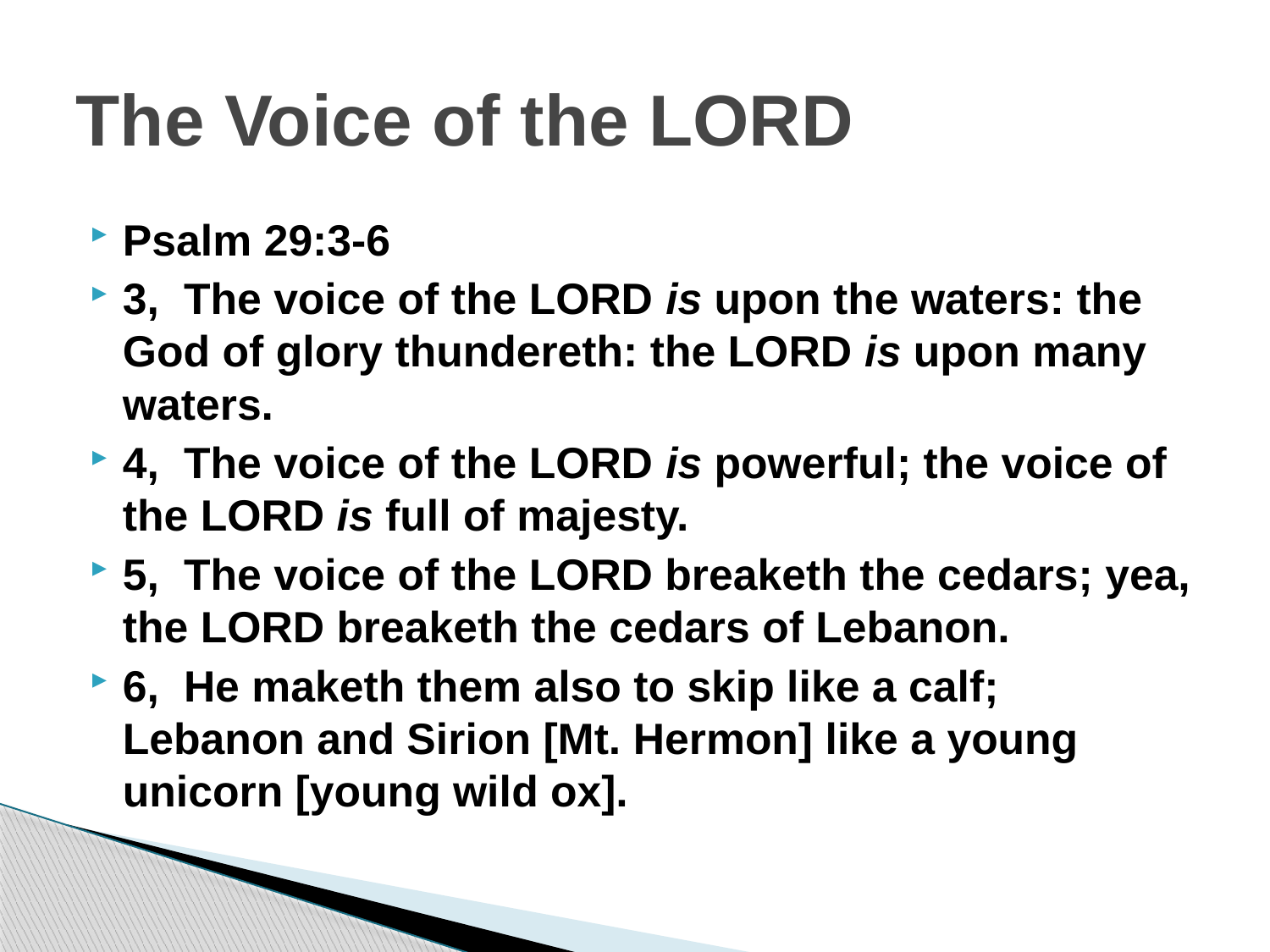

# The Voice of the LORD
Psalm 29:3-6
3,  The voice of the LORD is upon the waters: the God of glory thundereth: the LORD is upon many waters.
4,  The voice of the LORD is powerful; the voice of the LORD is full of majesty.
5,  The voice of the LORD breaketh the cedars; yea, the LORD breaketh the cedars of Lebanon.
6,  He maketh them also to skip like a calf; Lebanon and Sirion [Mt. Hermon] like a young unicorn [young wild ox].